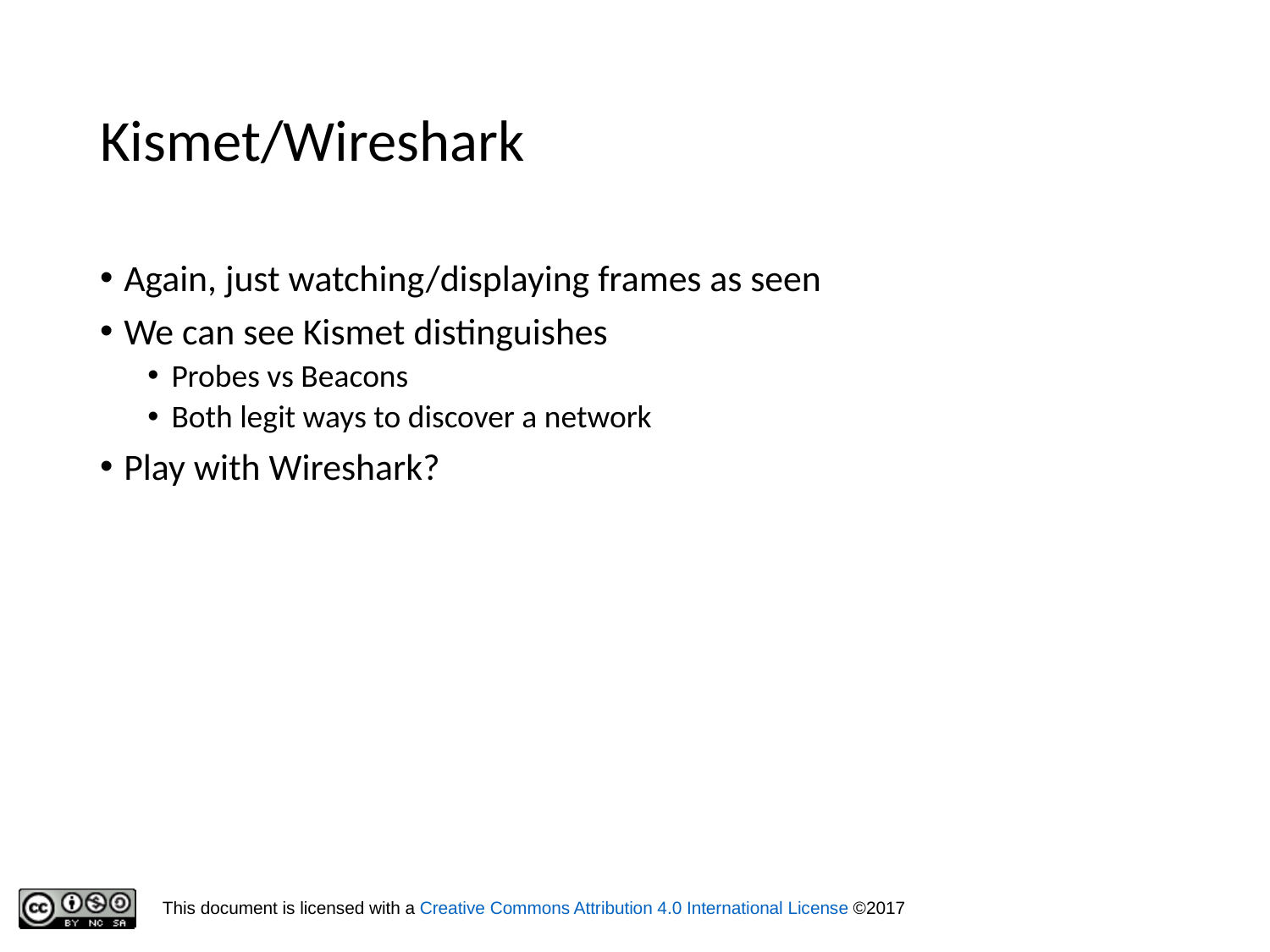

# Kismet/Wireshark
Again, just watching/displaying frames as seen
We can see Kismet distinguishes
Probes vs Beacons
Both legit ways to discover a network
Play with Wireshark?